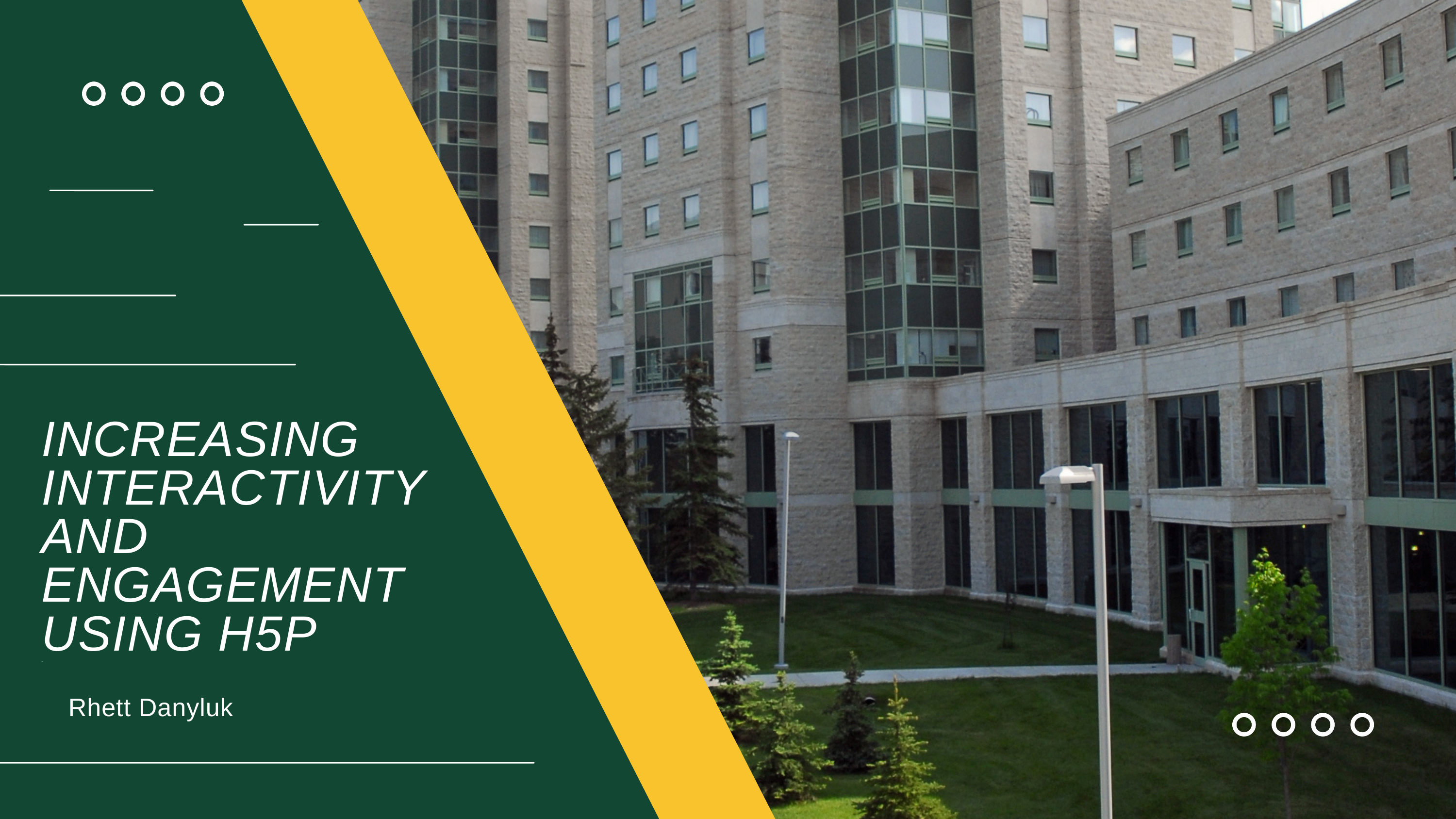

INCREASING INTERACTIVITY AND ENGAGEMENT USING H5P

JU
Rhett Danyluk